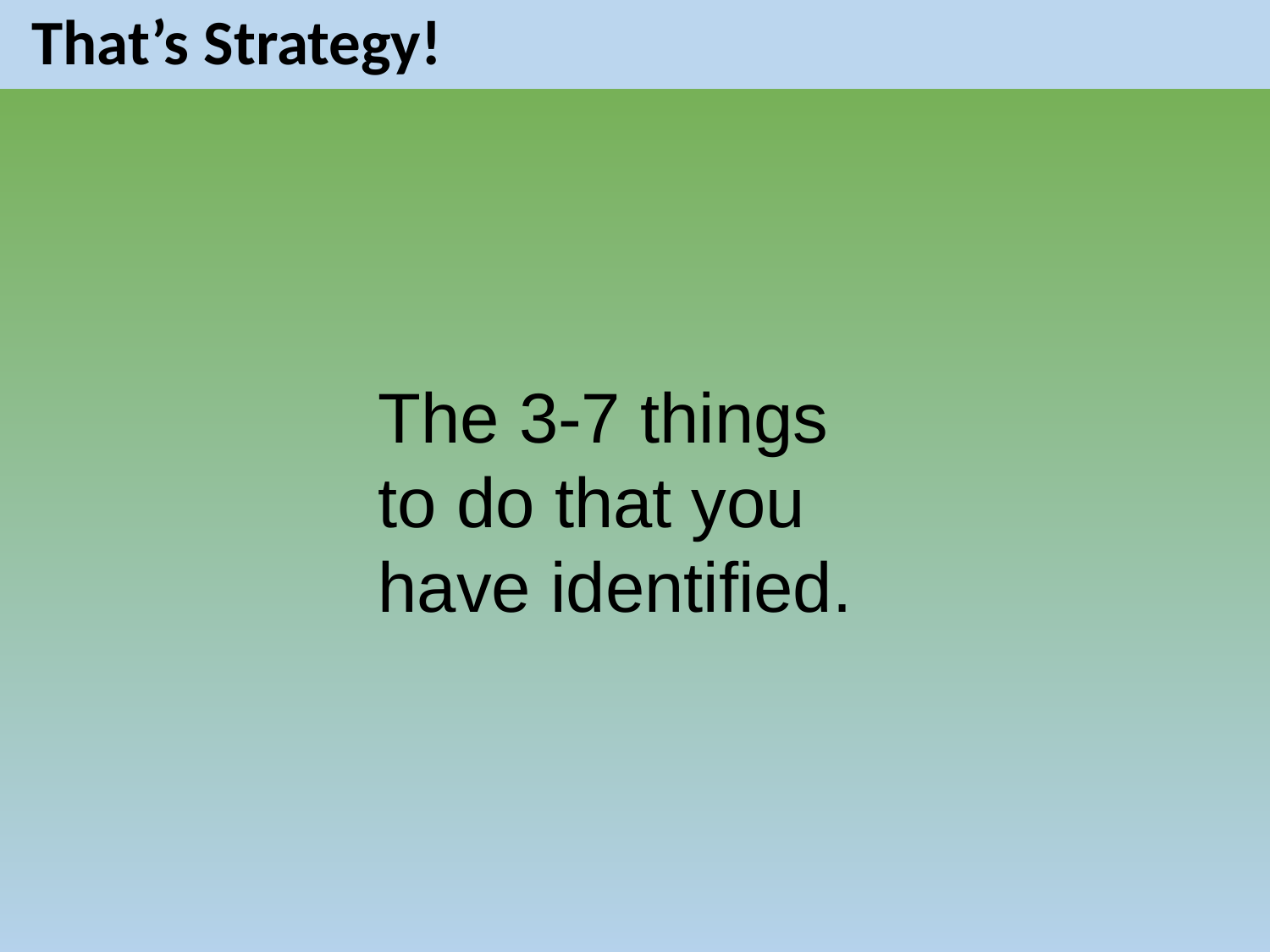

# That’s Strategy!
The 3-7 things to do that you have identified.